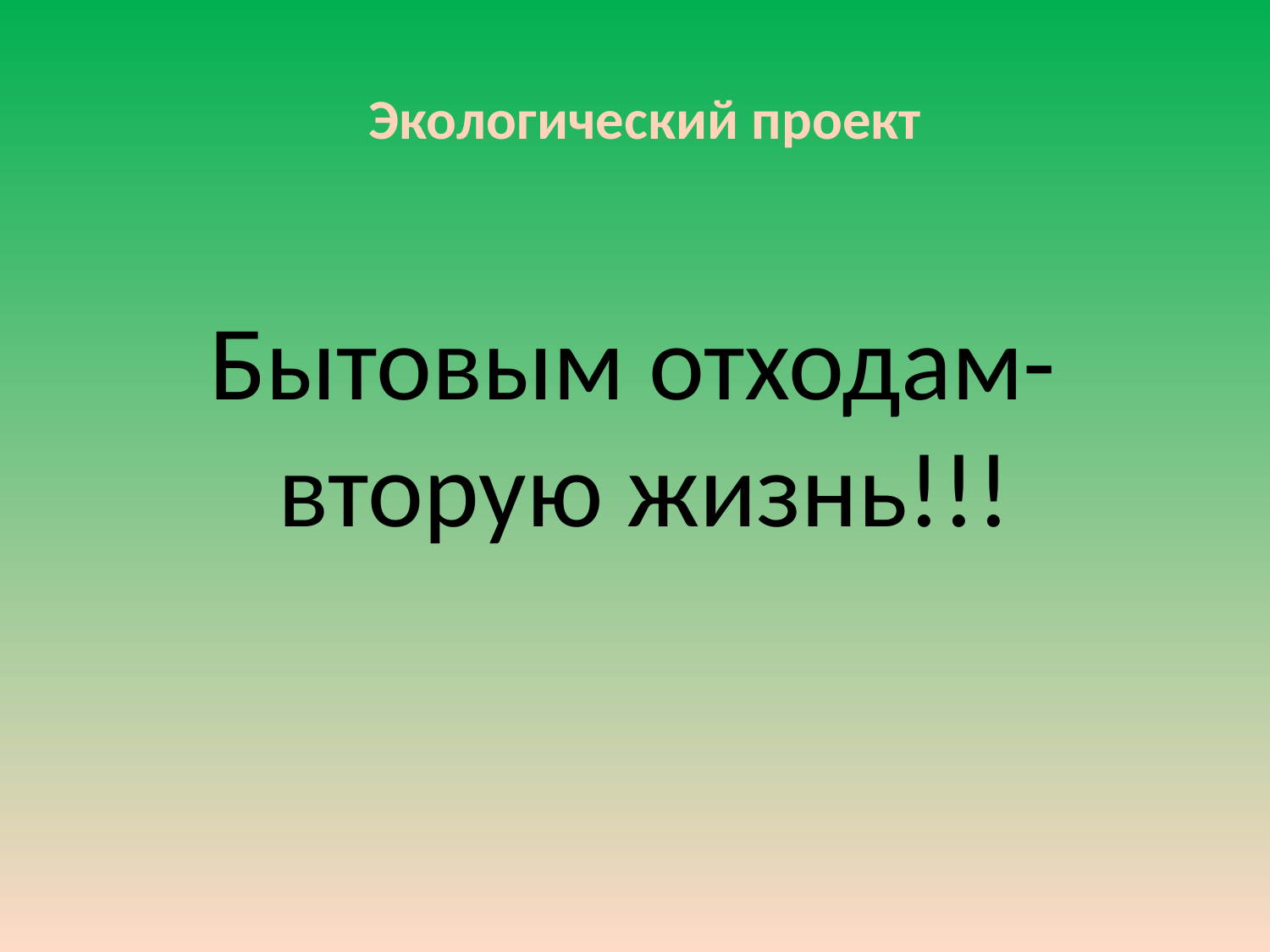

Экологический проект

# Бытовым отходам- вторую жизнь!!!